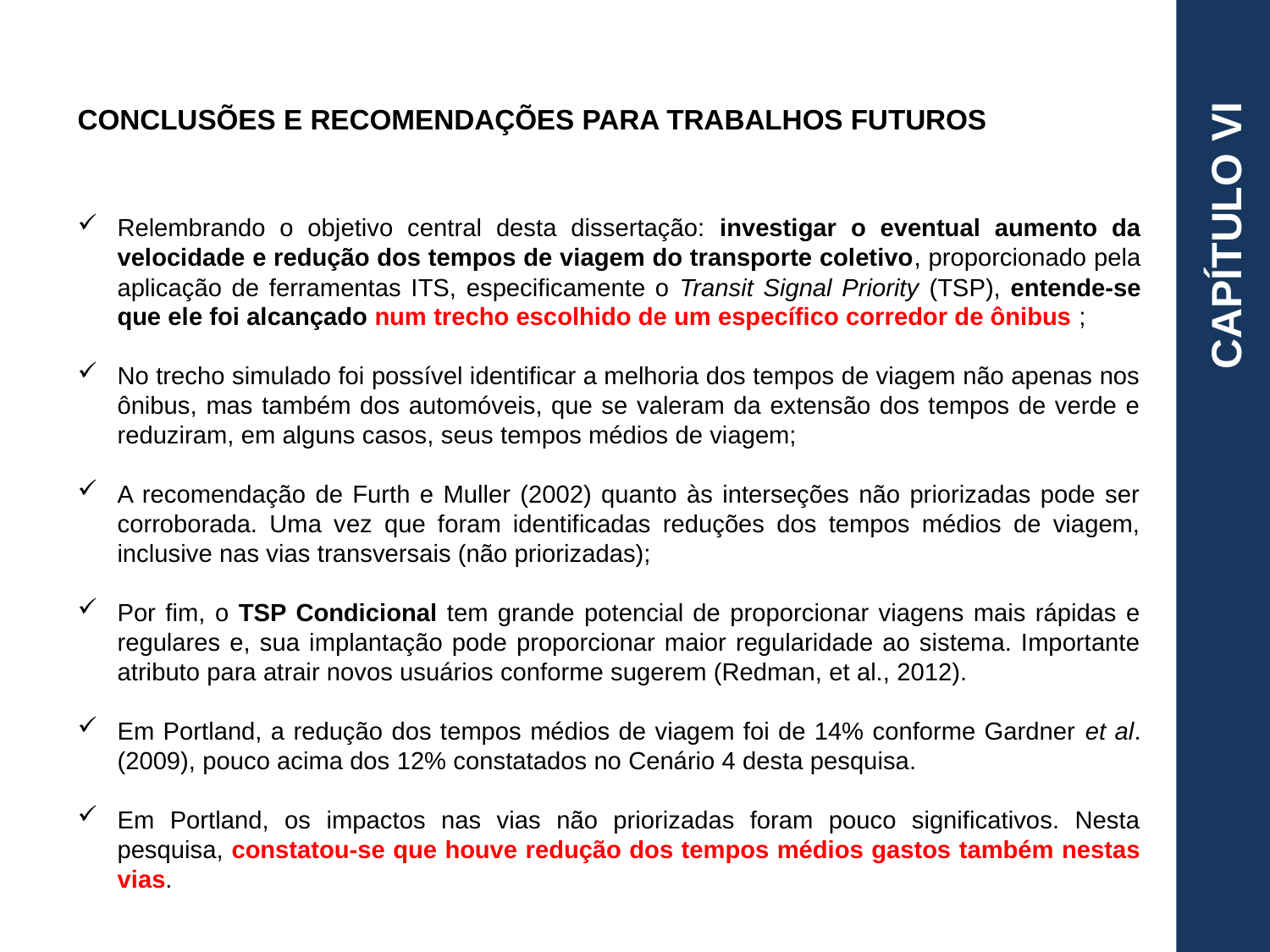

CONCLUSÕES E RECOMENDAÇÕES PARA TRABALHOS FUTUROS
CAPÍTULO VI
Relembrando o objetivo central desta dissertação: investigar o eventual aumento da velocidade e redução dos tempos de viagem do transporte coletivo, proporcionado pela aplicação de ferramentas ITS, especificamente o Transit Signal Priority (TSP), entende-se que ele foi alcançado num trecho escolhido de um específico corredor de ônibus ;

No trecho simulado foi possível identificar a melhoria dos tempos de viagem não apenas nos ônibus, mas também dos automóveis, que se valeram da extensão dos tempos de verde e reduziram, em alguns casos, seus tempos médios de viagem;

A recomendação de Furth e Muller (2002) quanto às interseções não priorizadas pode ser corroborada. Uma vez que foram identificadas reduções dos tempos médios de viagem, inclusive nas vias transversais (não priorizadas);

Por fim, o TSP Condicional tem grande potencial de proporcionar viagens mais rápidas e regulares e, sua implantação pode proporcionar maior regularidade ao sistema. Importante atributo para atrair novos usuários conforme sugerem (Redman, et al., 2012).

Em Portland, a redução dos tempos médios de viagem foi de 14% conforme Gardner et al. (2009), pouco acima dos 12% constatados no Cenário 4 desta pesquisa.

Em Portland, os impactos nas vias não priorizadas foram pouco significativos. Nesta pesquisa, constatou-se que houve redução dos tempos médios gastos também nestas vias.